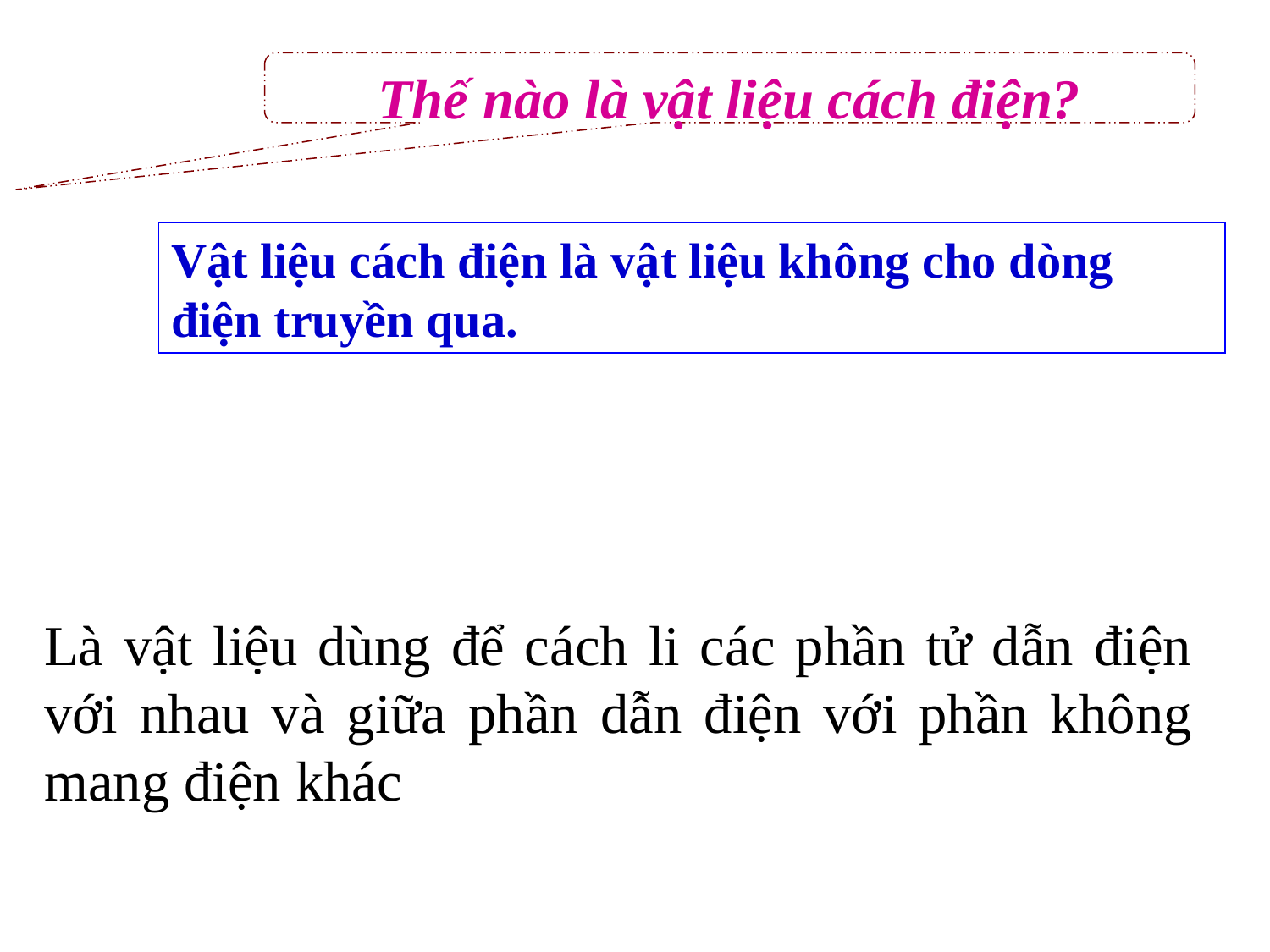

Thế nào là vật liệu cách điện?
Vật liệu cách điện là vật liệu không cho dòng điện truyền qua.
Là vật liệu dùng để cách li các phần tử dẫn điện với nhau và giữa phần dẫn điện với phần không mang điện khác